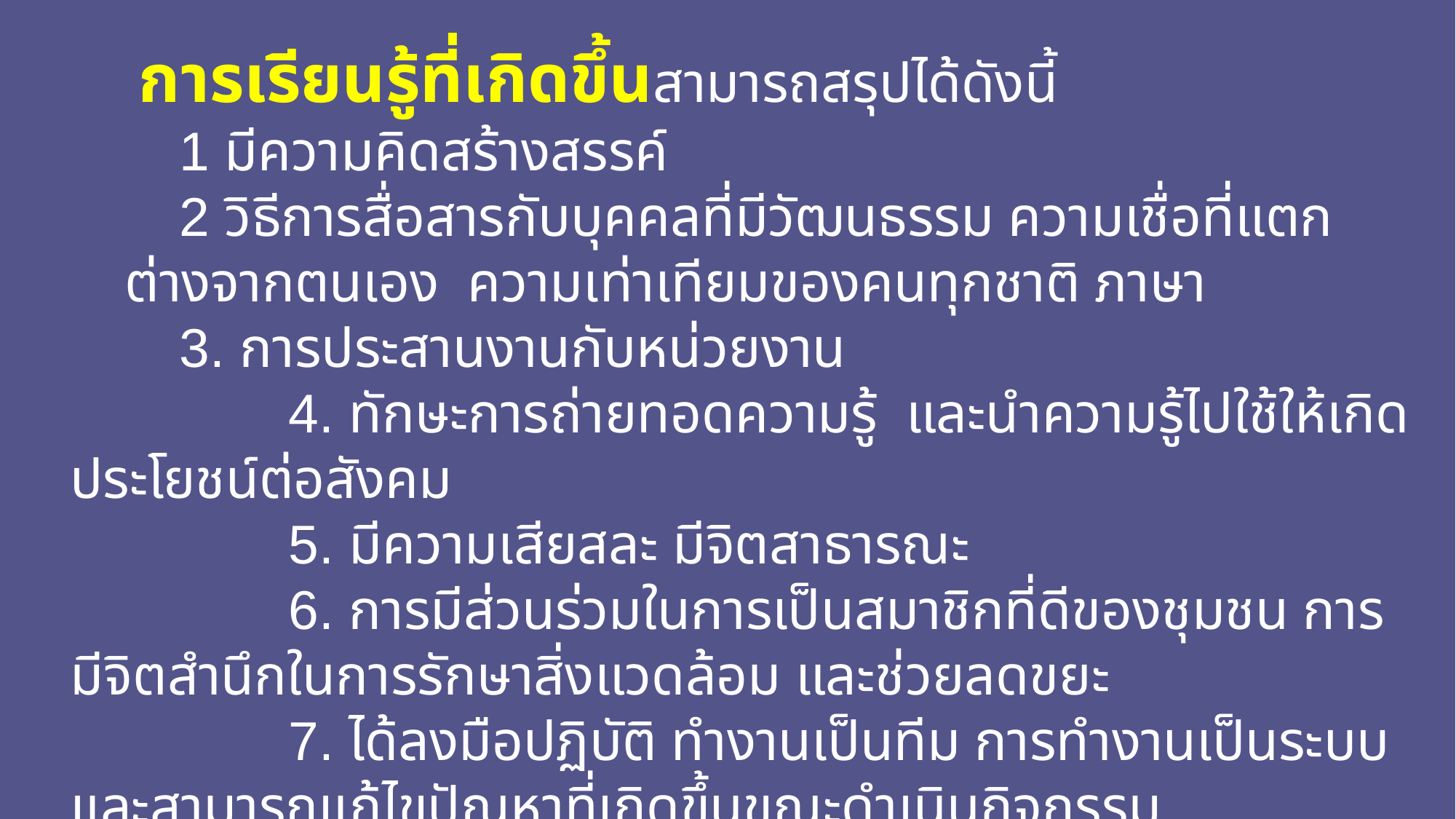

การเรียนรู้ที่เกิดขึ้นสามารถสรุปได้ดังนี้
1 มีความคิดสร้างสรรค์
2 วิธีการสื่อสารกับบุคคลที่มีวัฒนธรรม ความเชื่อที่แตกต่างจากตนเอง  ความเท่าเทียมของคนทุกชาติ ภาษา
3. การประสานงานกับหน่วยงาน
		4. ทักษะการถ่ายทอดความรู้  และนำความรู้ไปใช้ให้เกิดประโยชน์ต่อสังคม
		5. มีความเสียสละ มีจิตสาธารณะ
		6. การมีส่วนร่วมในการเป็นสมาชิกที่ดีของชุมชน การมีจิตสำนึกในการรักษาสิ่งแวดล้อม และช่วยลดขยะ
		7. ได้ลงมือปฏิบัติ ทำงานเป็นทีม การทำงานเป็นระบบ และสามารถแก้ไขปัญหาที่เกิดขึ้นขณะดำเนินกิจกรรม